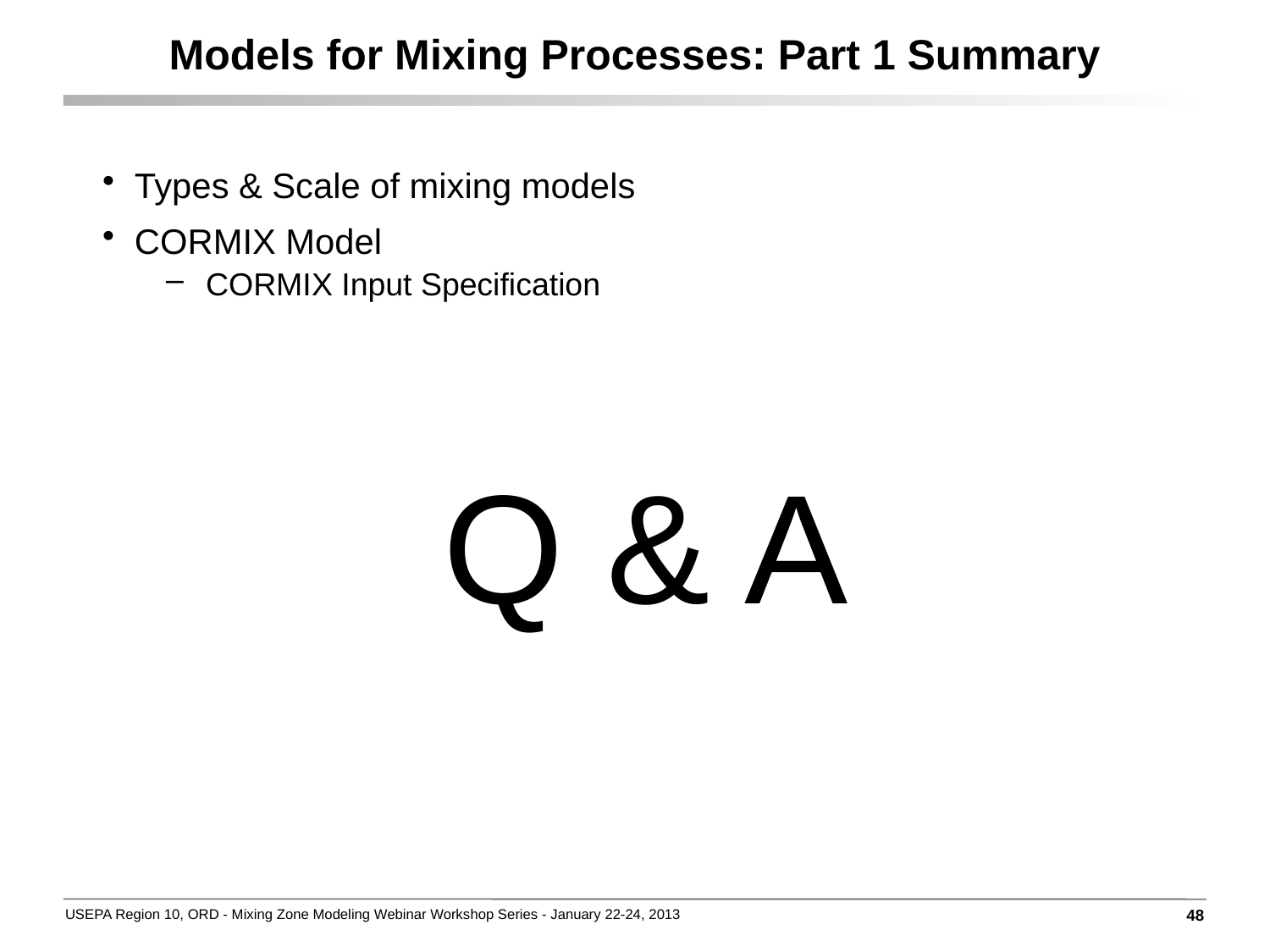

Models for Mixing Processes: Part 1 Summary
Types & Scale of mixing models
CORMIX Model
CORMIX Input Specification

Q & A

48